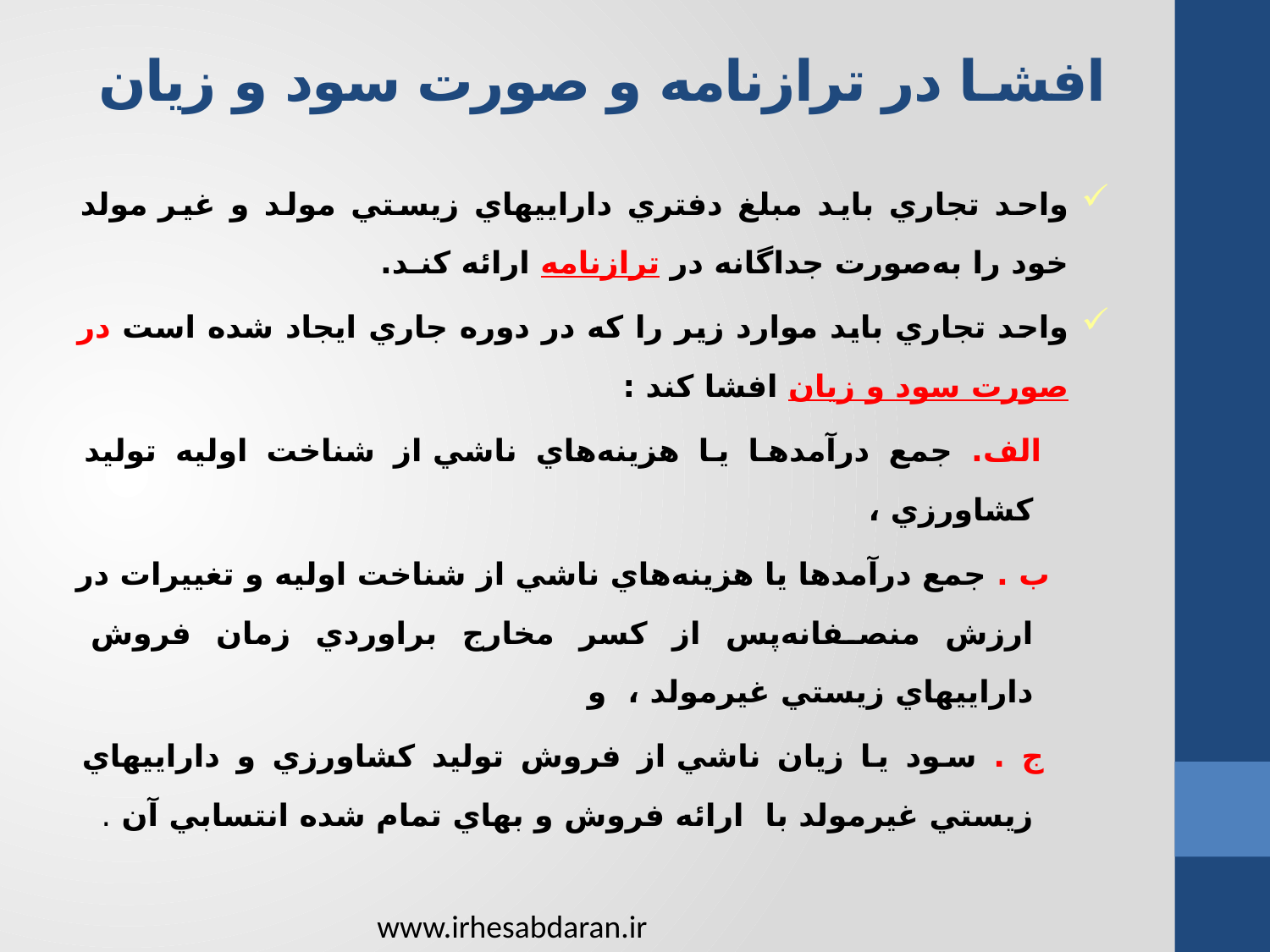

# افشـا در ترازنامه و صورت سود و زیان
واحد تجاري‌ بايد مبلغ‌ دفتري‌ داراييهاي‌ زيستي‌ مولد و غير مولد خود را به‌صورت‌ جداگانه‌ در ترازنامه‌ ارائه‌ كنـد.
واحد تجاري‌ بايد موارد زير را كه‌ در دوره‌ جاري‌ ايجاد شده‌ است‌ در صورت‌ سود و زيان‌ افشا كند :
 الف‌. جمع‌ درآمدها يا هزينه‌هاي‌ ناشي‌ از شناخت‌ اوليه‌ توليد كشاورزي‌ ،
 ب . جمع‌ درآمدها يا هزينه‌هاي‌ ناشي‌ از شناخت‌ اوليه‌ و تغييرات‌ در ارزش‌ منصفانه‌پس‌ از كسر مخارج‌ براوردي‌ زمان‌ فروش‌ داراييهاي‌ زيستي‌ غيرمولد ،  و
 ج‌ . سود يا زيان‌ ناشي‌ از فروش‌ توليد كشاورزي‌ و داراييهاي‌ زيستي‌ غيرمولد با  ارائه‌ فروش‌ و بهاي‌ تمام‌ شده‌ انتسابي‌ آن‌ .

www.irhesabdaran.ir